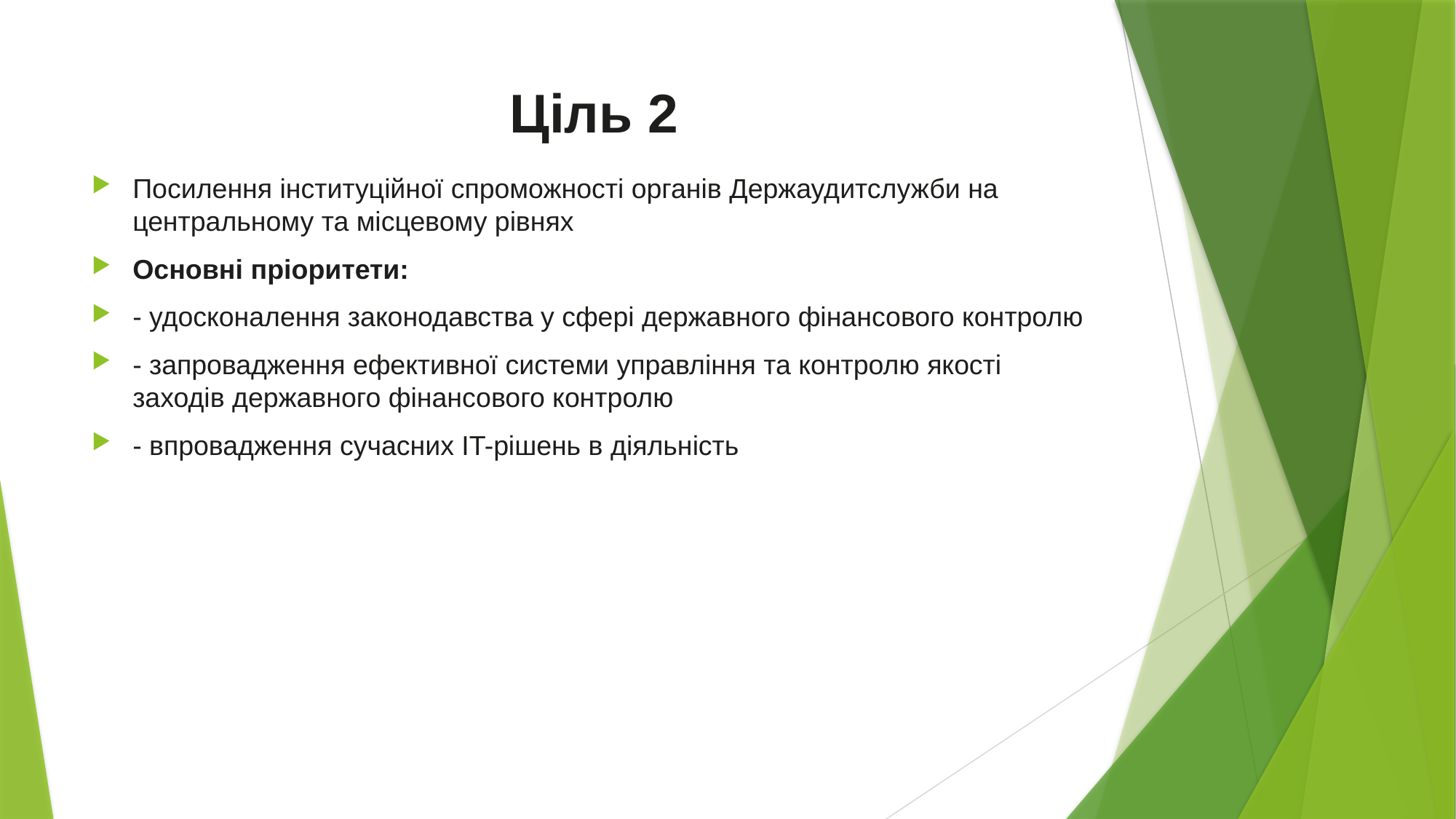

# Ціль 2
Посилення інституційної спроможності органів Держаудитслужби на центральному та місцевому рівнях
Основні пріоритети:
- удосконалення законодавства у сфері державного фінансового контролю
- запровадження ефективної системи управління та контролю якості заходів державного фінансового контролю
- впровадження сучасних IT-рішень в діяльність